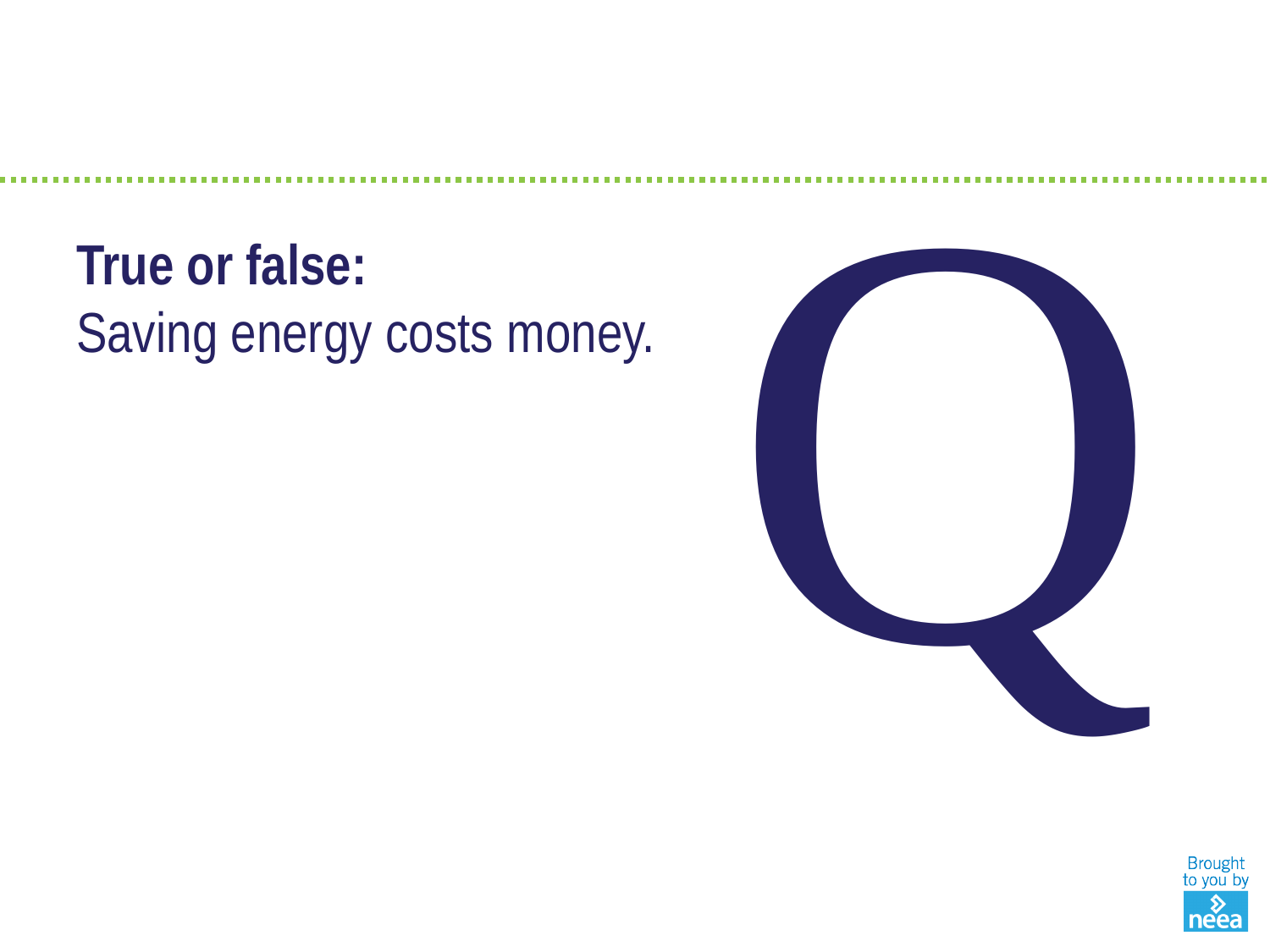

Q
True or false:
Saving energy costs money.